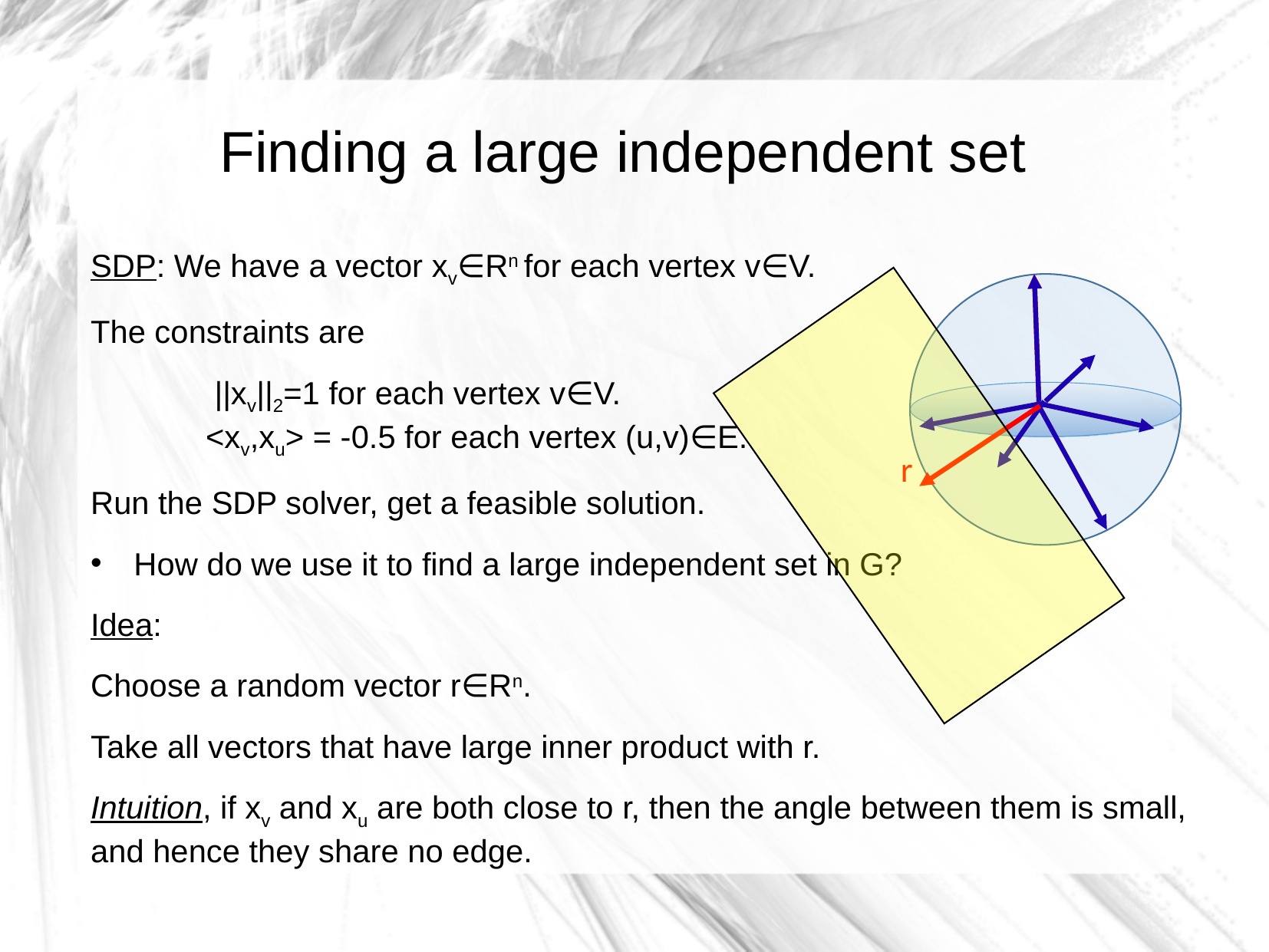

Finding a large independent set
SDP: We have a vector xv∈Rn for each vertex v∈V.
The constraints are
	 ||xv||2=1 for each vertex v∈V.
	<xv,xu> = -0.5 for each vertex (u,v)∈E.
Run the SDP solver, get a feasible solution.
How do we use it to find a large independent set in G?
Idea:
Choose a random vector r∈Rn.
Take all vectors that have large inner product with r.
Intuition, if xv and xu are both close to r, then the angle between them is small, and hence they share no edge.

r